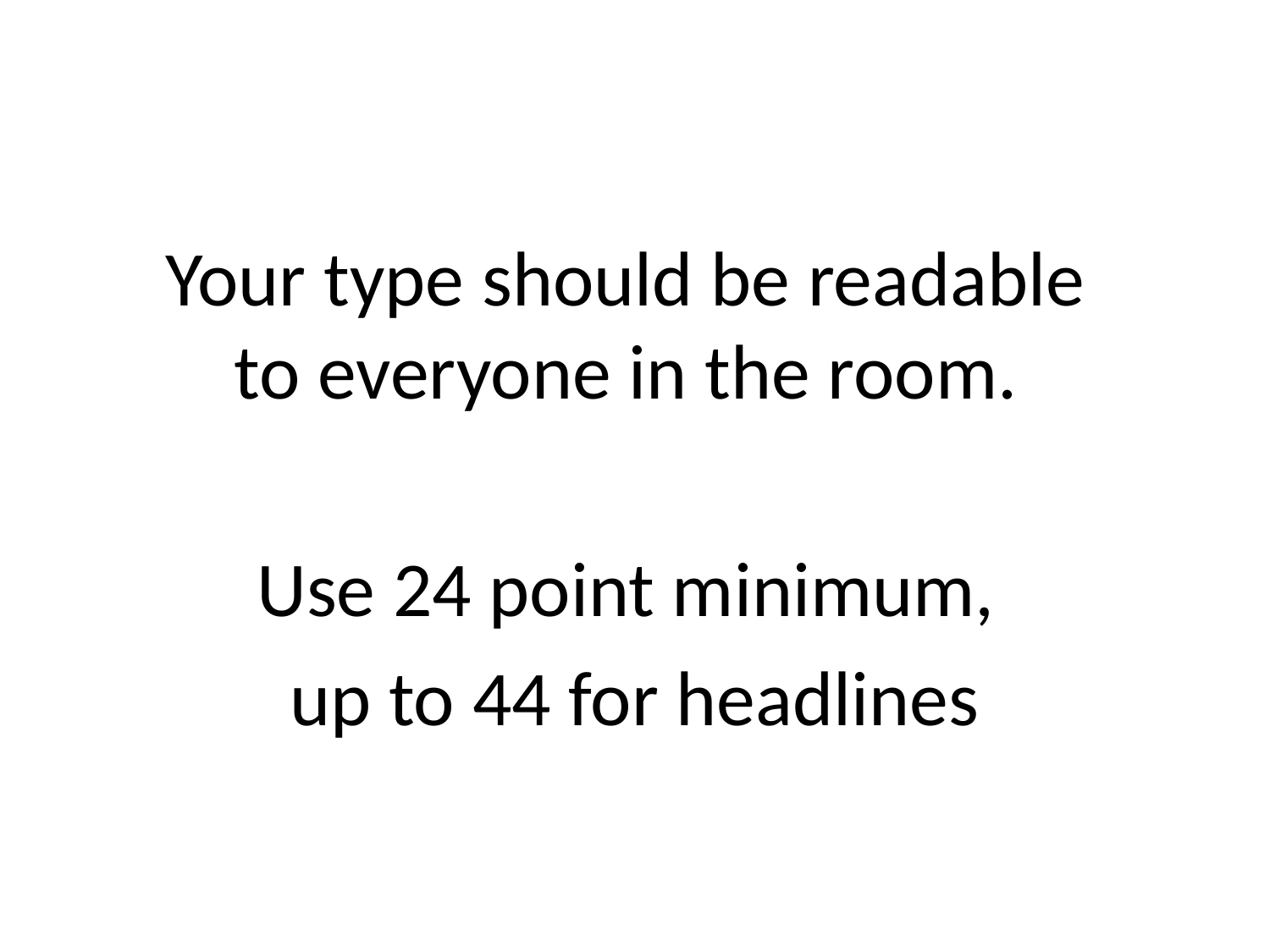

Your type should be readable
to everyone in the room.

Use 24 point minimum,
up to 44 for headlines